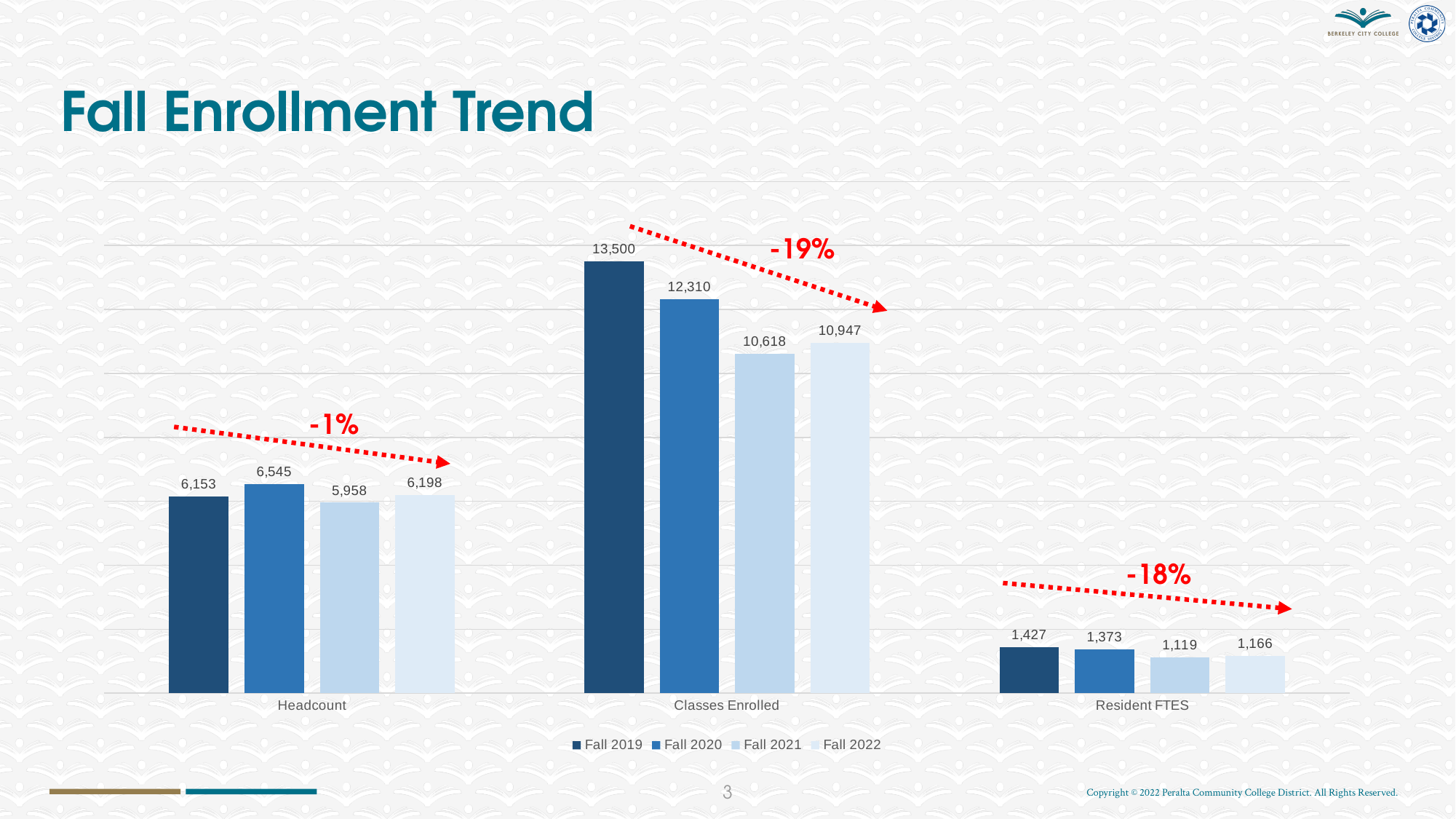

Fall Enrollment Trend

### Chart

| Category | Fall 2019 | Fall 2020 | Fall 2021 | Fall 2022 |
|---|---|---|---|---|
| Headcount | 6153.0 | 6545.0 | 5958.0 | 6198.0 |
| Classes Enrolled | 13500.0 | 12310.0 | 10618.0 | 10947.0 |
| Resident FTES | 1427.0 | 1373.0 | 1119.0 | 1166.0 |
-19%
-1%
-18%